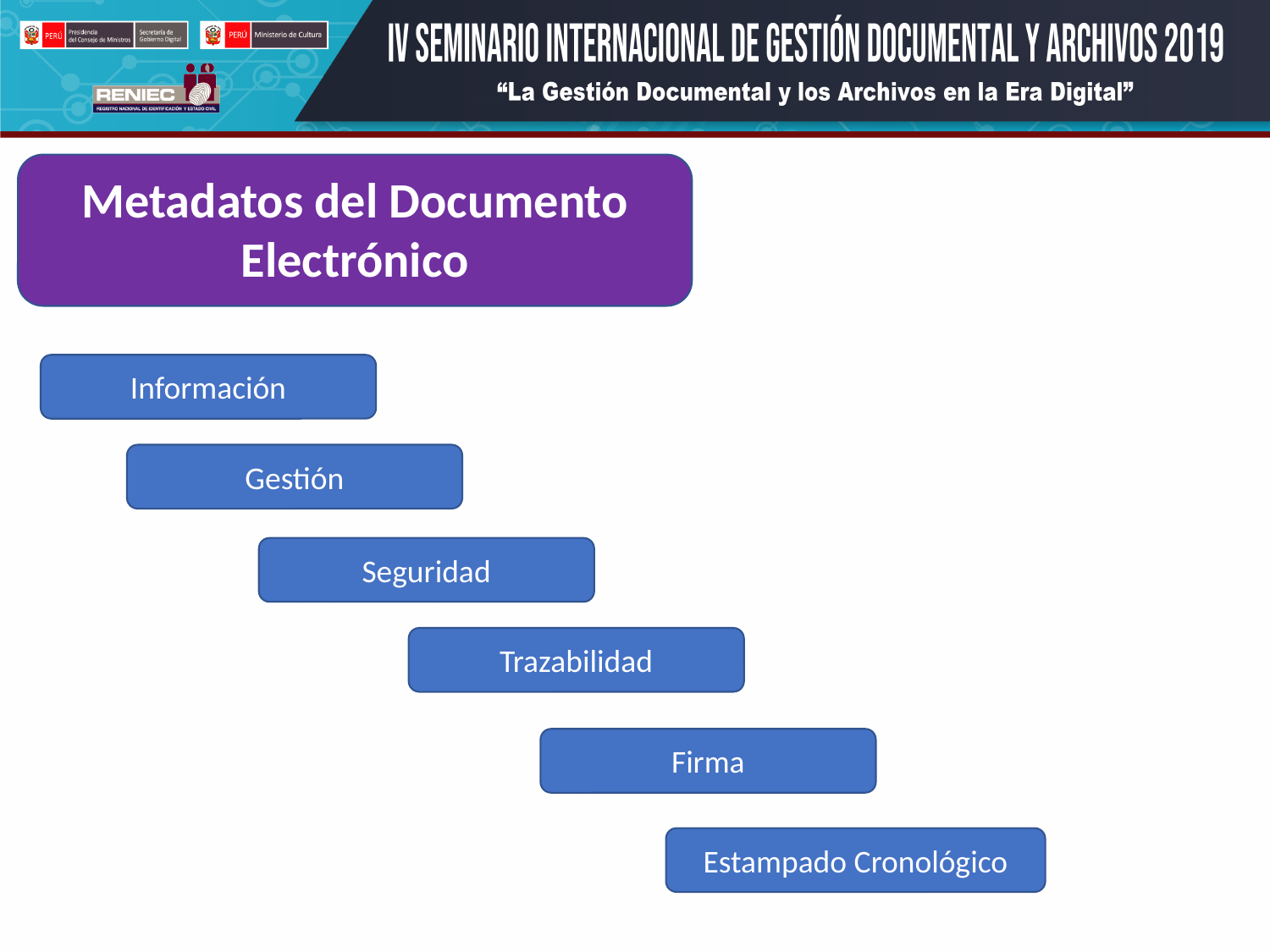

Metadatos del Documento Electrónico
Información
Gestión
Seguridad
Trazabilidad
Firma
Estampado Cronológico